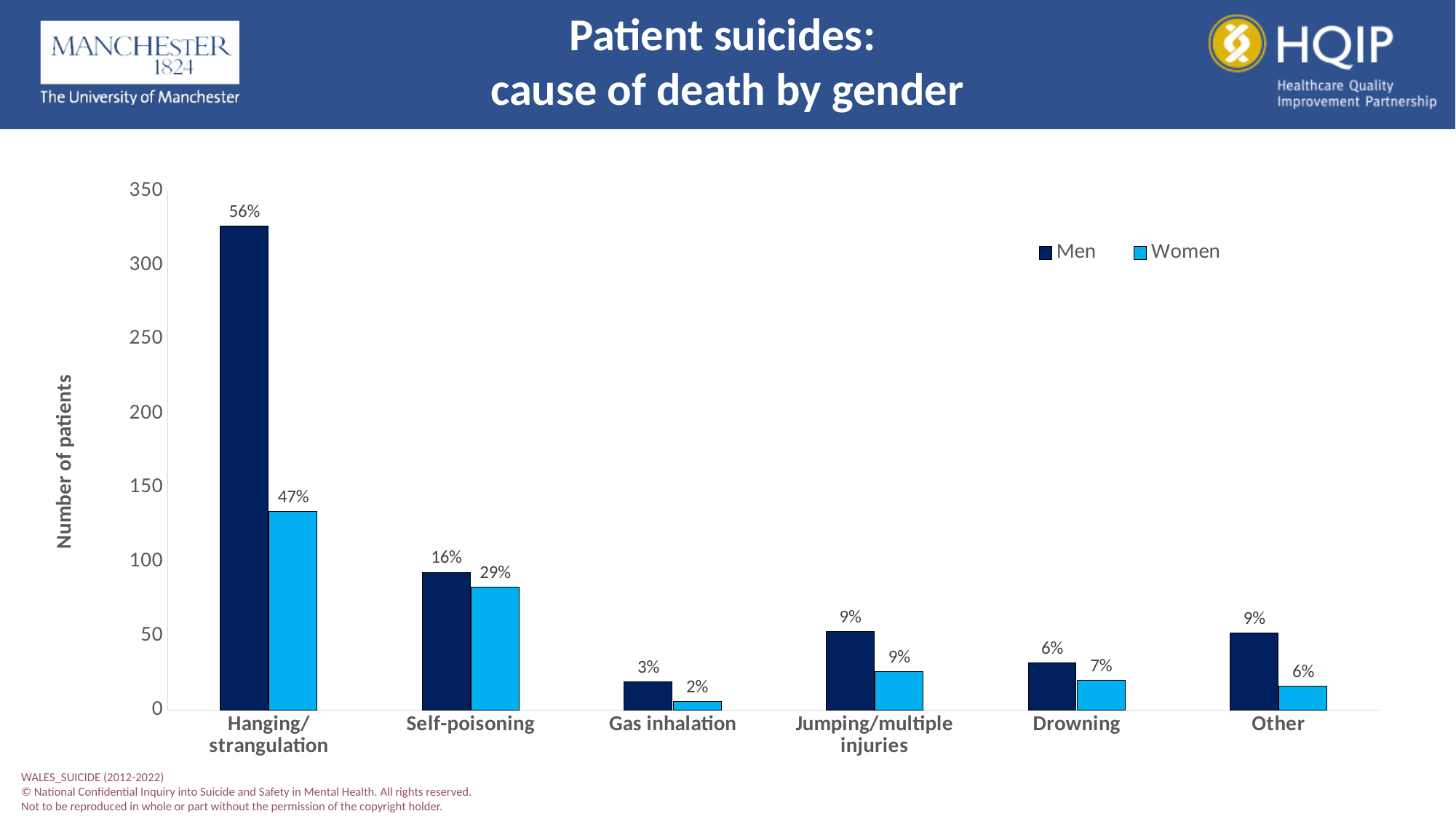

Patient suicides:
cause of death by gender

### Chart

| Category | Men | Women |
|---|---|---|
| Hanging/strangulation | 326.0 | 134.0 |
| Self-poisoning | 93.0 | 83.0 |
| Gas inhalation | 19.0 | 6.0 |
| Jumping/multiple injuries | 53.0 | 26.0 |
| Drowning | 32.0 | 20.0 |
| Other | 52.0 | 16.0 |
WALES_SUICIDE (2012-2022)
© National Confidential Inquiry into Suicide and Safety in Mental Health. All rights reserved.
Not to be reproduced in whole or part without the permission of the copyright holder.